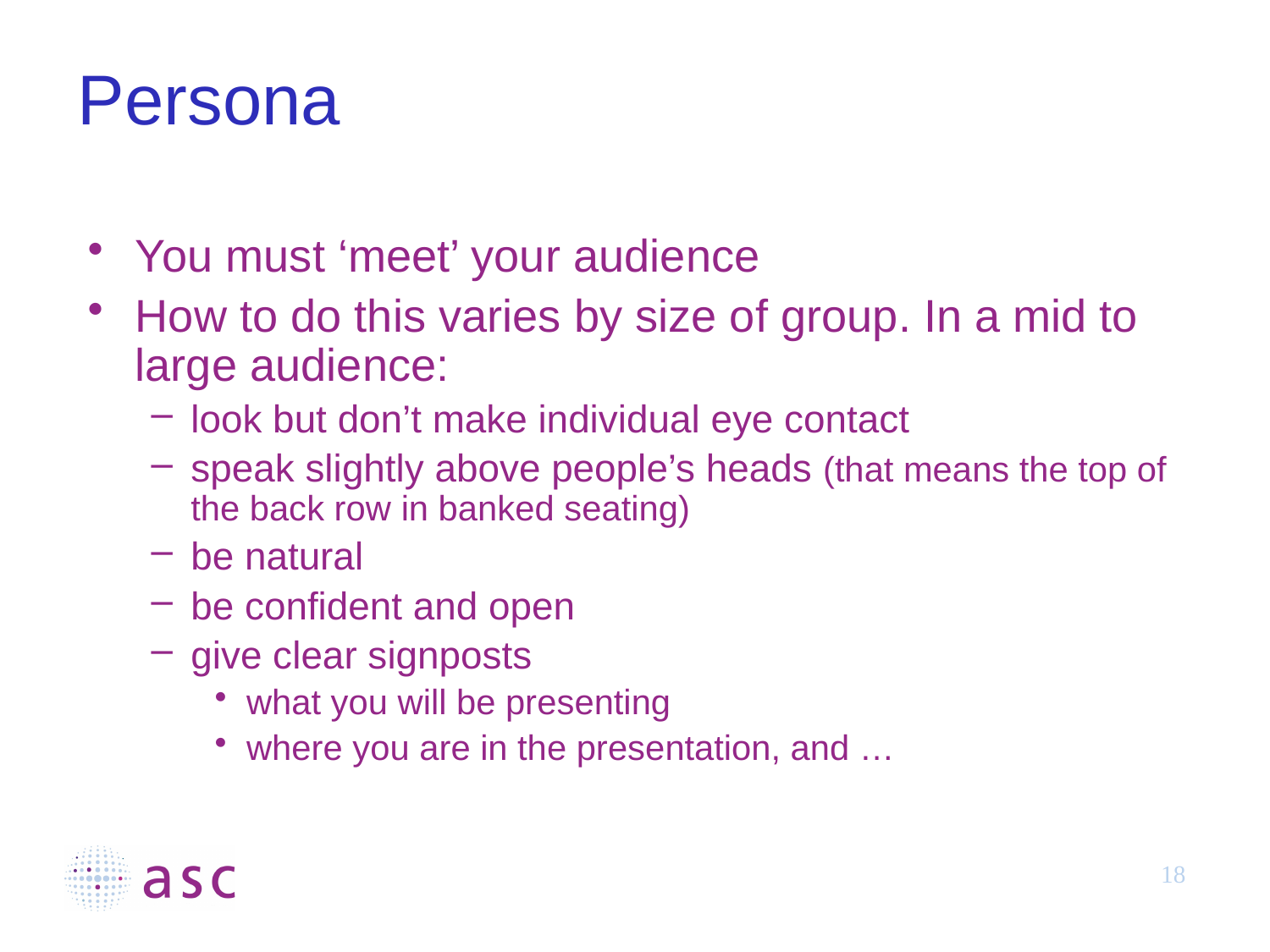

# Persona
You must ‘meet’ your audience
How to do this varies by size of group. In a mid to large audience:
look but don’t make individual eye contact
speak slightly above people’s heads (that means the top of the back row in banked seating)
be natural
be confident and open
give clear signposts
what you will be presenting
where you are in the presentation, and …
18